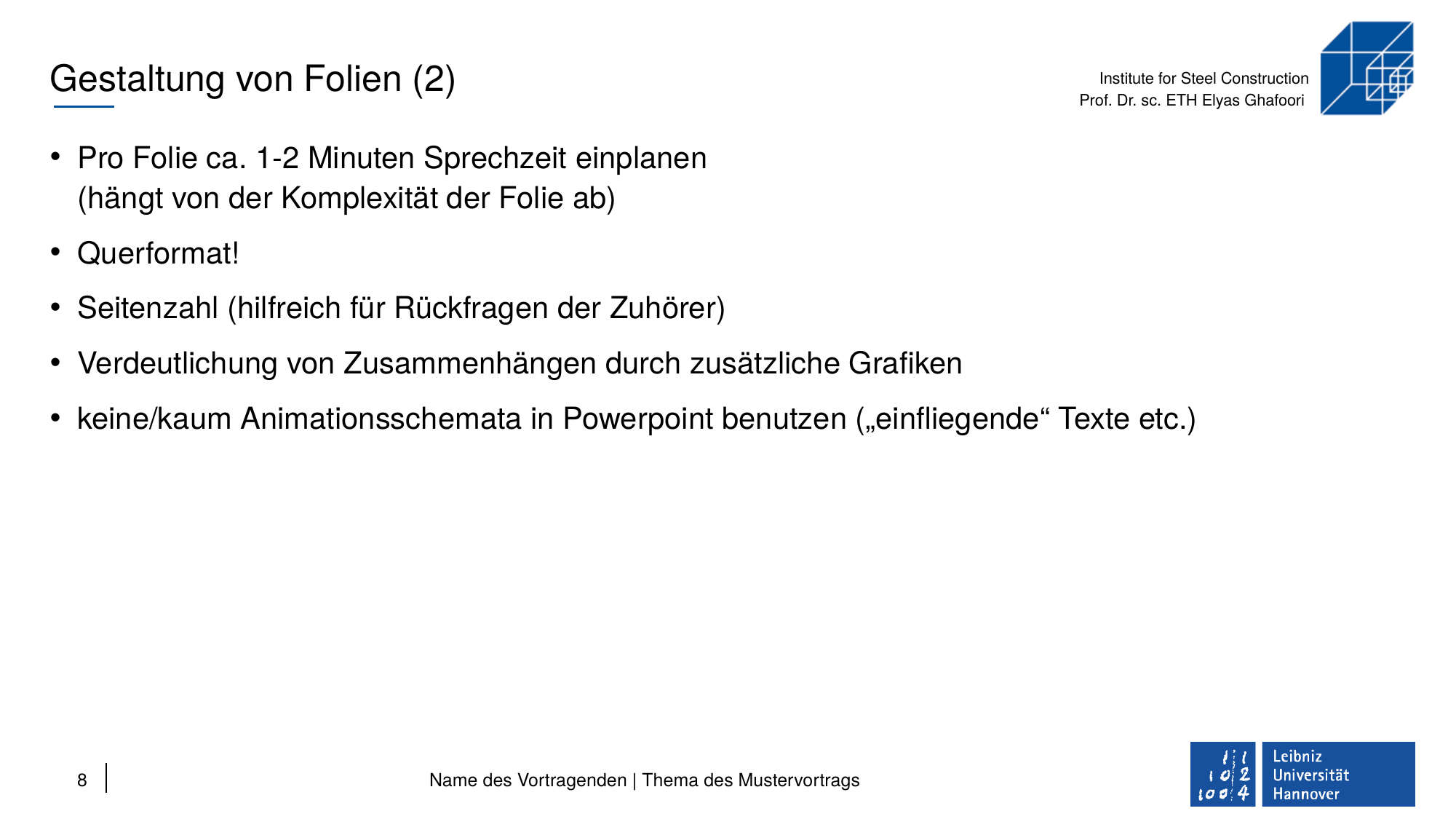

# Gestaltung von Folien (2)
Pro Folie ca. 1-2 Minuten Sprechzeit einplanen
(hängt von der Komplexität der Folie ab)
Querformat!
Seitenzahl (hilfreich für Rückfragen der Zuhörer)
Verdeutlichung von Zusammenhängen durch zusätzliche Grafiken
keine/kaum Animationsschemata in Powerpoint benutzen („einfliegende“ Texte etc.)

8
Name des Vortragenden | Thema des Mustervortrags